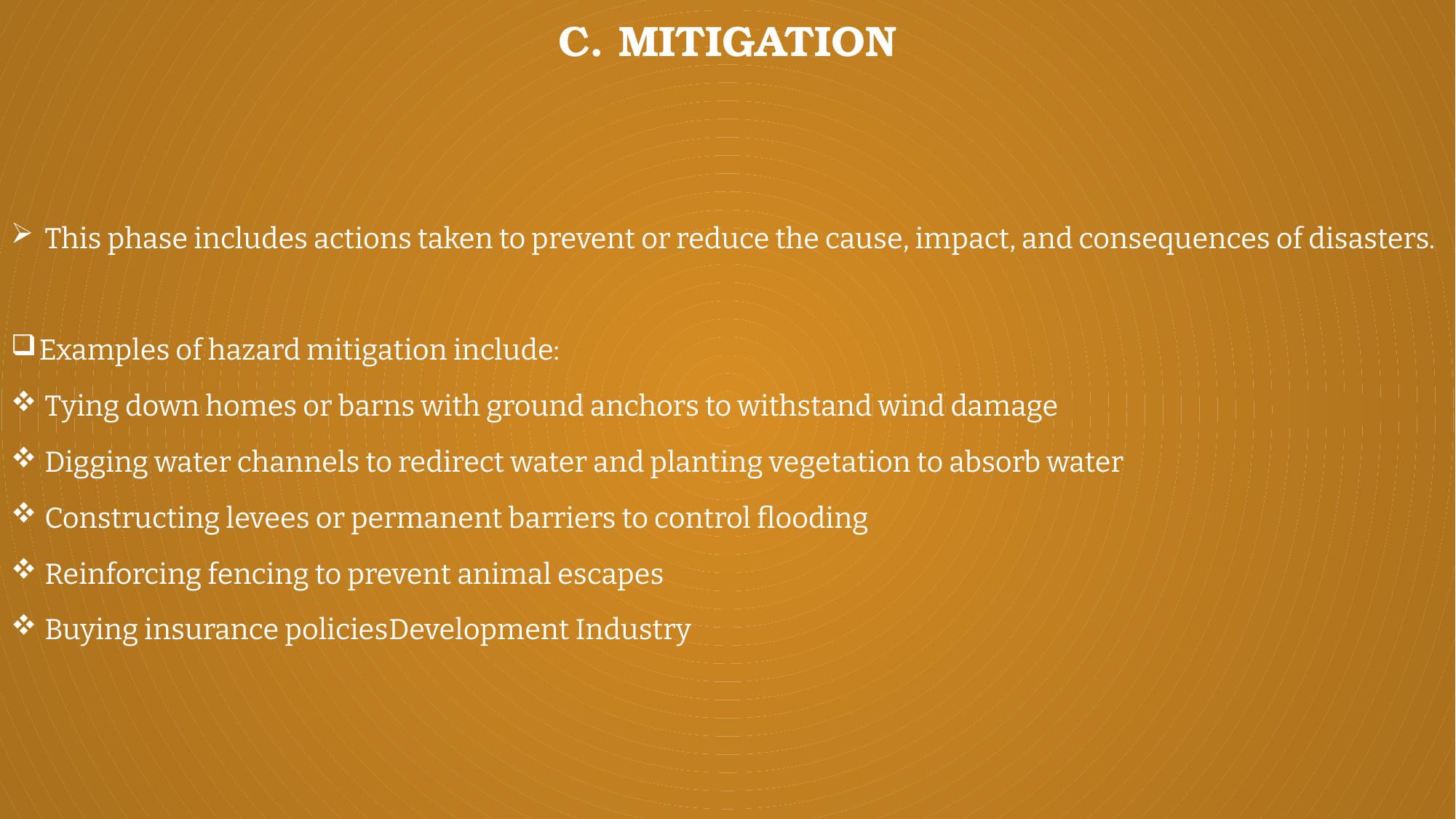

# C. Mitigation
 This phase includes actions taken to prevent or reduce the cause, impact, and consequences of disasters.

Examples of hazard mitigation include:
 Tying down homes or barns with ground anchors to withstand wind damage
 Digging water channels to redirect water and planting vegetation to absorb water
 Constructing levees or permanent barriers to control flooding
 Reinforcing fencing to prevent animal escapes
 Buying insurance policiesDevelopment Industry